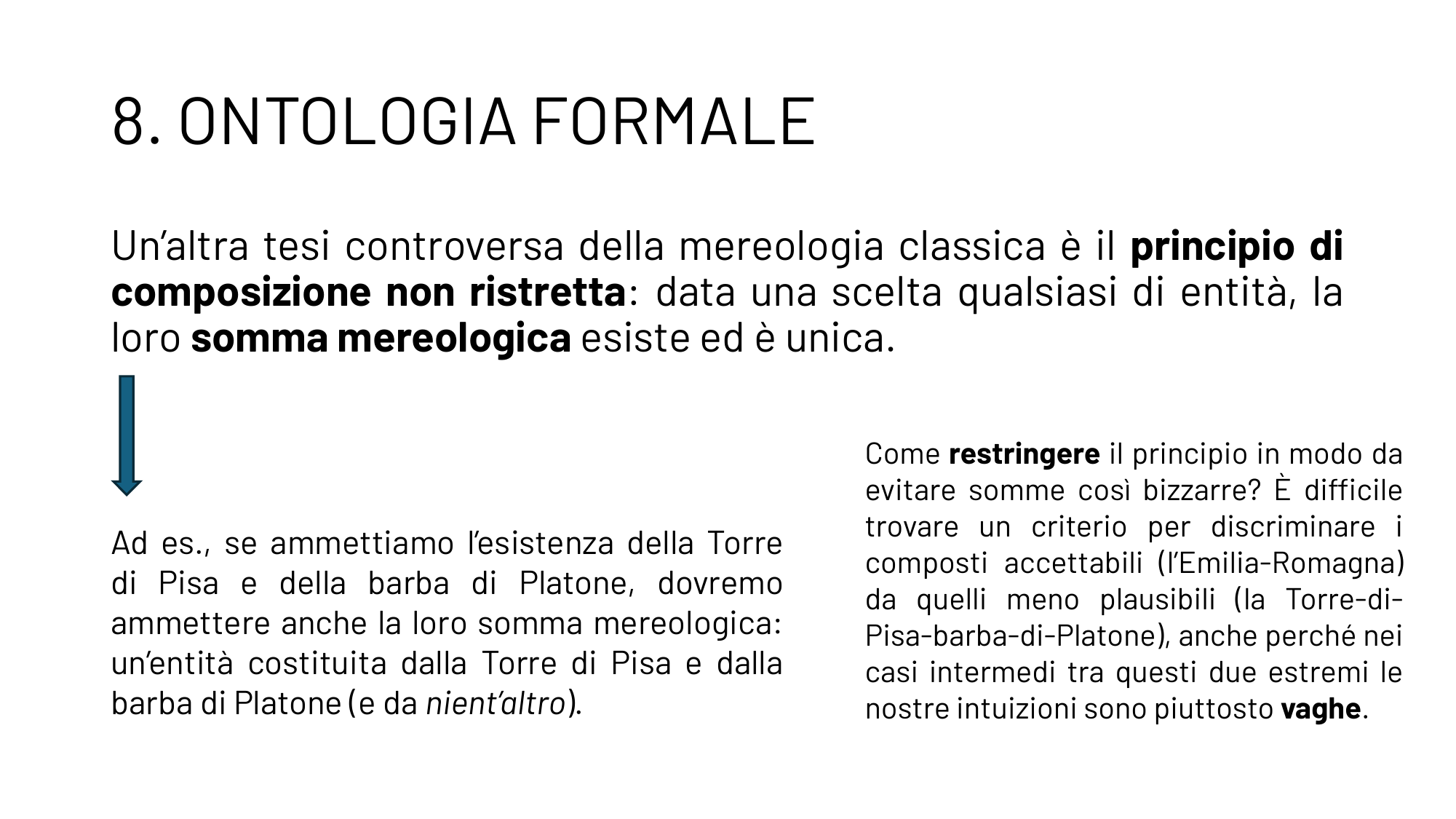

# 8. ONTOLOGIA FORMALE
Un’altra tesi controversa della mereologia classica è il principio di composizione non ristretta: data una scelta qualsiasi di entità, la loro somma mereologica esiste ed è unica.

Come restringere il principio in modo da evitare somme così bizzarre? È difficile trovare un criterio per discriminare i composti accettabili (l’Emilia-Romagna) da quelli meno plausibili (la Torre-di-Pisa-barba-di-Platone), anche perché nei casi intermedi tra questi due estremi le nostre intuizioni sono piuttosto vaghe.
Ad es., se ammettiamo l’esistenza della Torre di Pisa e della barba di Platone, dovremo ammettere anche la loro somma mereologica: un’entità costituita dalla Torre di Pisa e dalla barba di Platone (e da nient’altro).